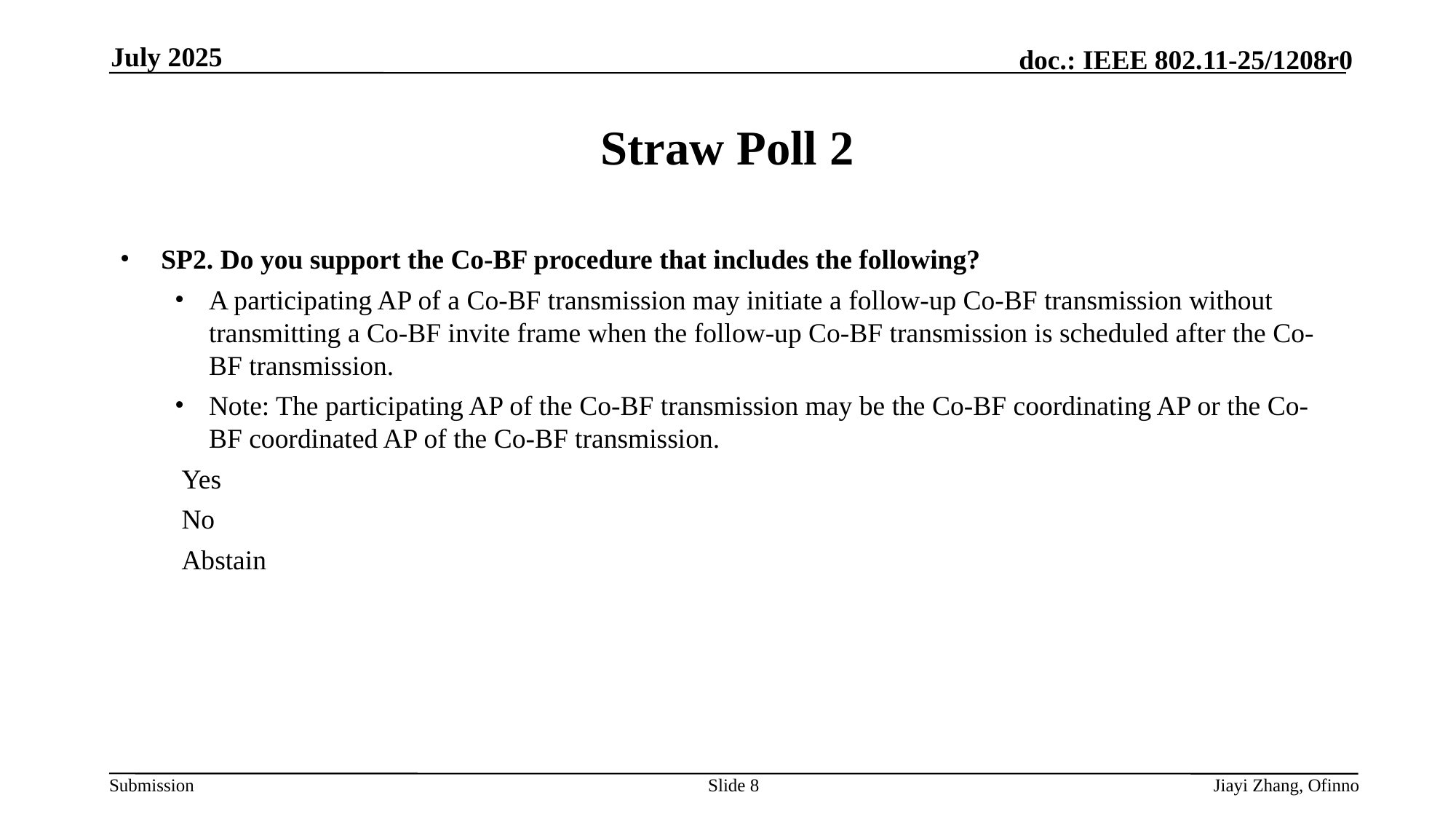

July 2025
# Straw Poll 2
SP2. Do you support the Co-BF procedure that includes the following?
A participating AP of a Co-BF transmission may initiate a follow-up Co-BF transmission without transmitting a Co-BF invite frame when the follow-up Co-BF transmission is scheduled after the Co-BF transmission.
Note: The participating AP of the Co-BF transmission may be the Co-BF coordinating AP or the Co-BF coordinated AP of the Co-BF transmission.
Yes
No
Abstain

Slide 8
Jiayi Zhang, Ofinno